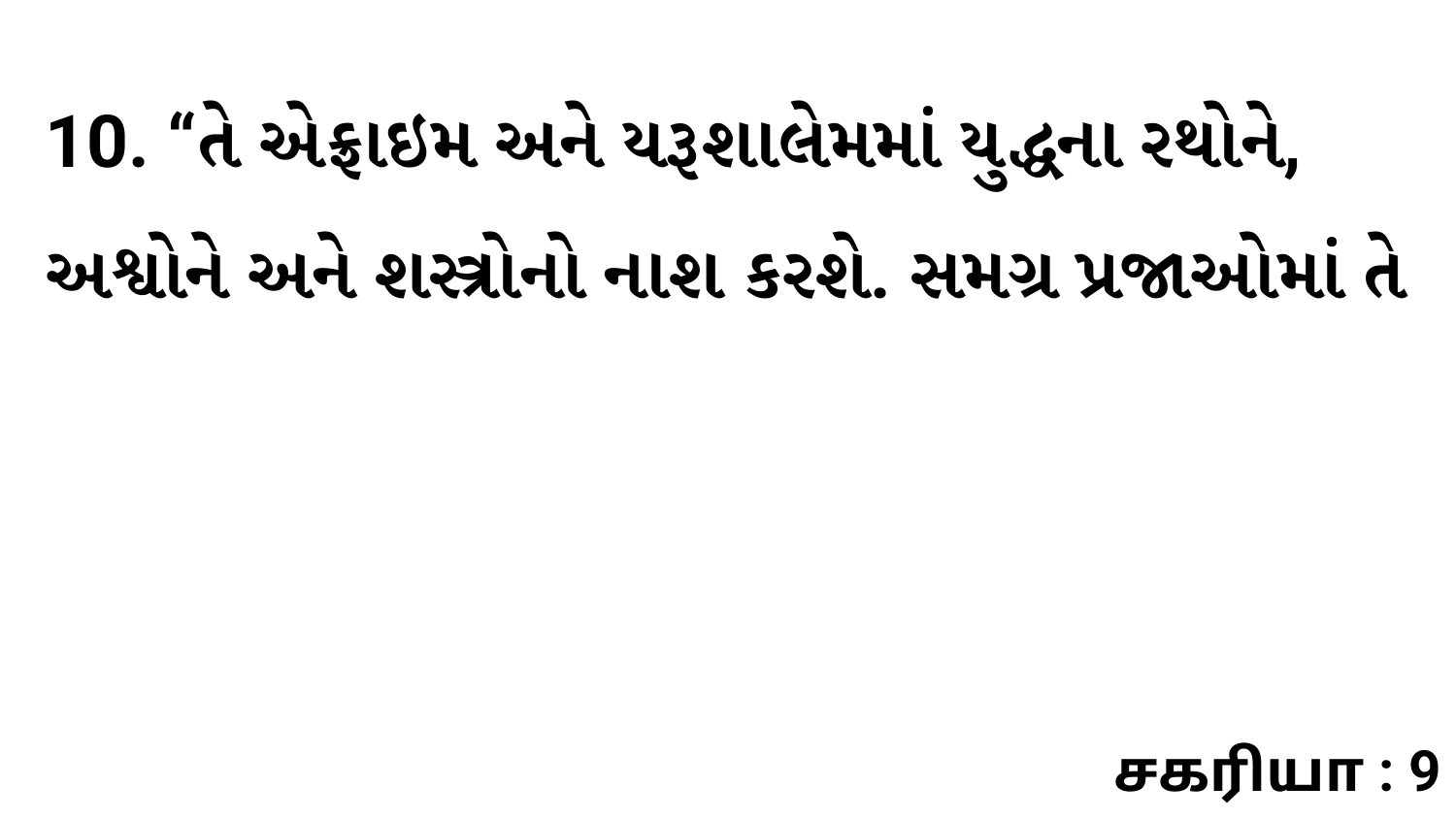

10. “તે એફ્રાઇમ અને યરૂશાલેમમાં યુદ્ધના રથોને, અશ્વોને અને શસ્ત્રોનો નાશ કરશે. સમગ્ર પ્રજાઓમાં તે
சகரியா : 9